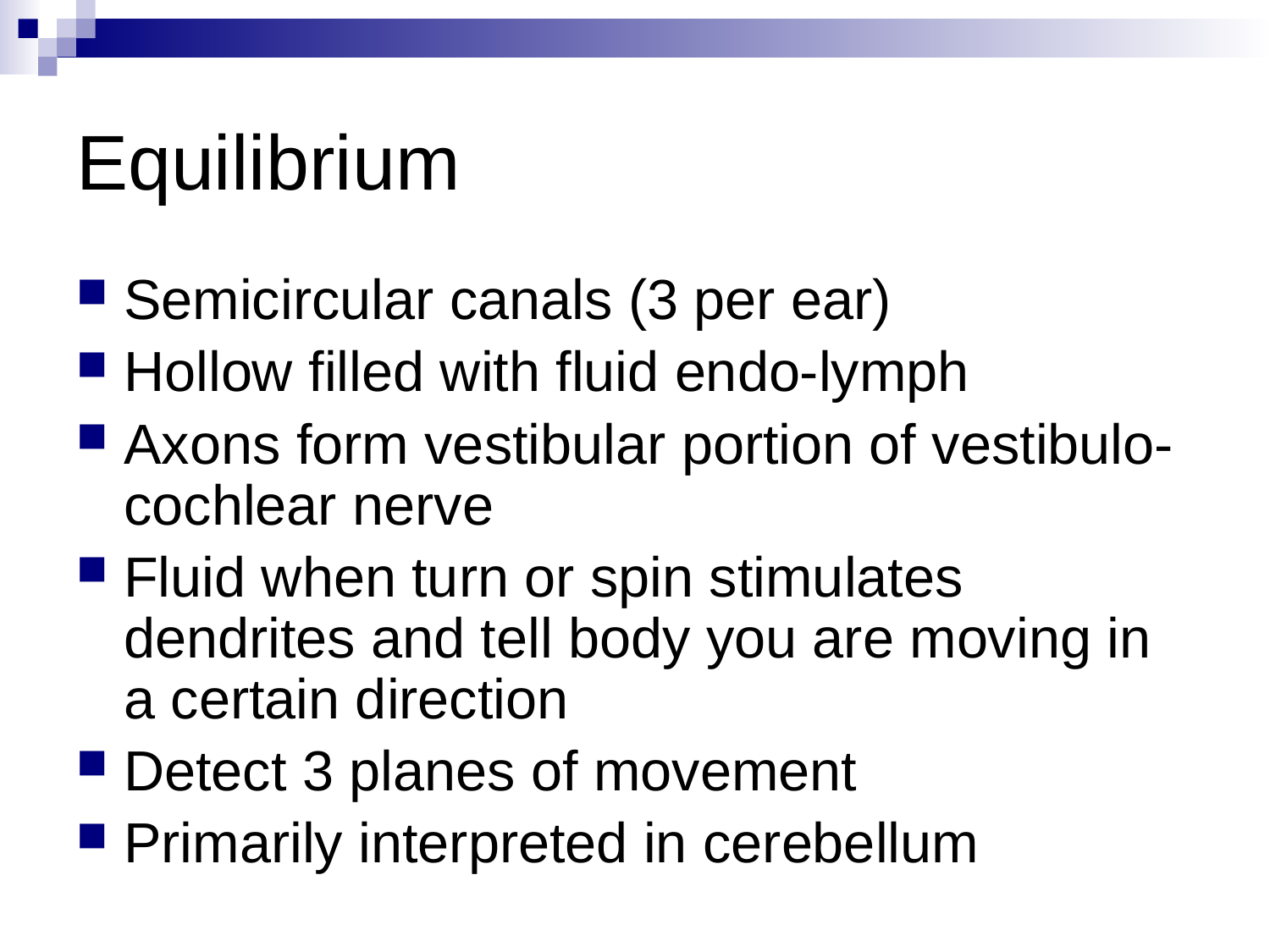

# Equilibrium
Semicircular canals (3 per ear)
Hollow filled with fluid endo-lymph
Axons form vestibular portion of vestibulo-cochlear nerve
Fluid when turn or spin stimulates dendrites and tell body you are moving in a certain direction
Detect 3 planes of movement
Primarily interpreted in cerebellum